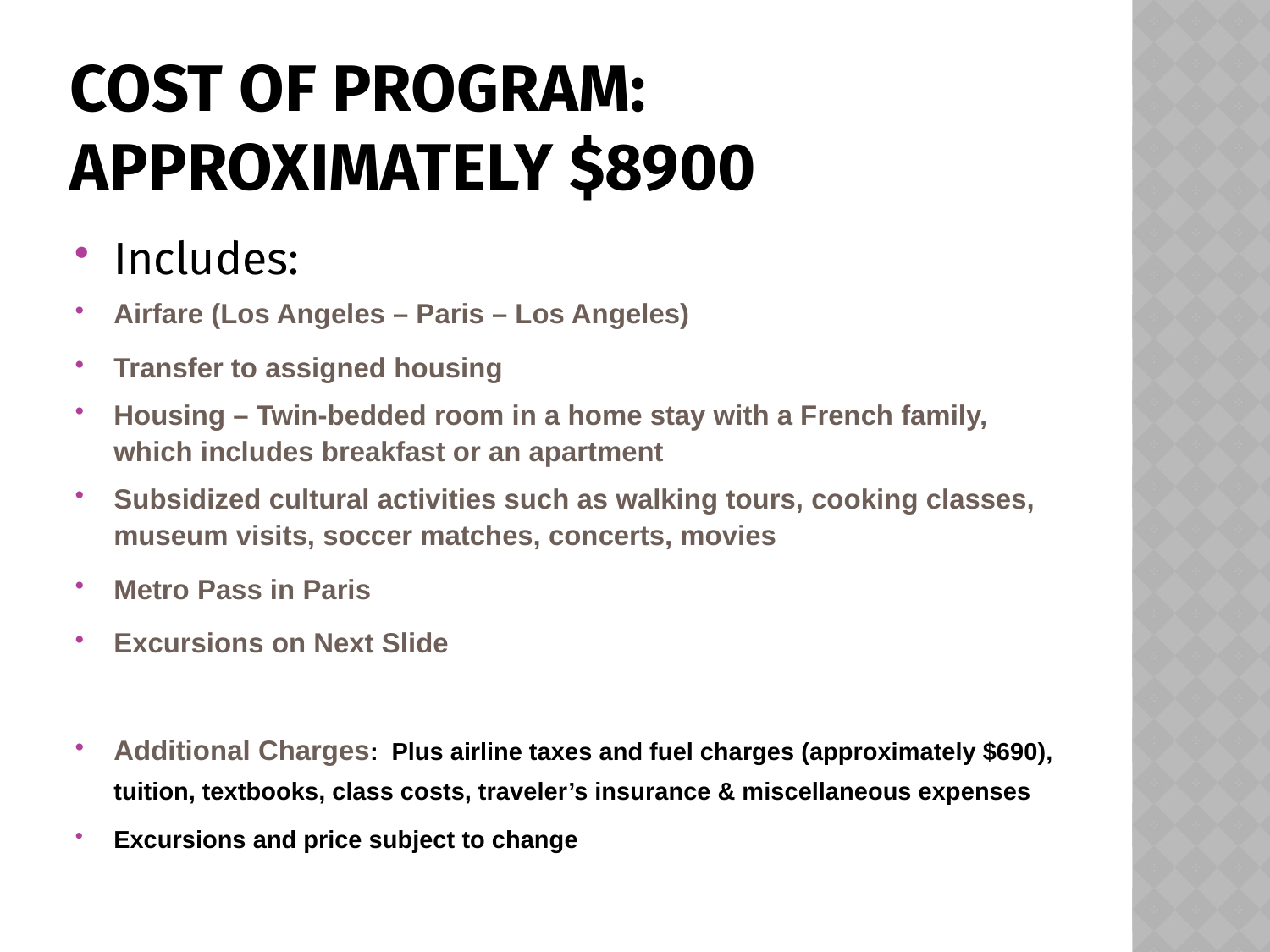

# Cost of Program:  approximately $8900
Includes:
Airfare (Los Angeles – Paris – Los Angeles)
Transfer to assigned housing
Housing – Twin-bedded room in a home stay with a French family, which includes breakfast or an apartment
Subsidized cultural activities such as walking tours, cooking classes, museum visits, soccer matches, concerts, movies
Metro Pass in Paris
Excursions on Next Slide

Additional Charges:  Plus airline taxes and fuel charges (approximately $690), tuition, textbooks, class costs, traveler’s insurance & miscellaneous expenses
Excursions and price subject to change